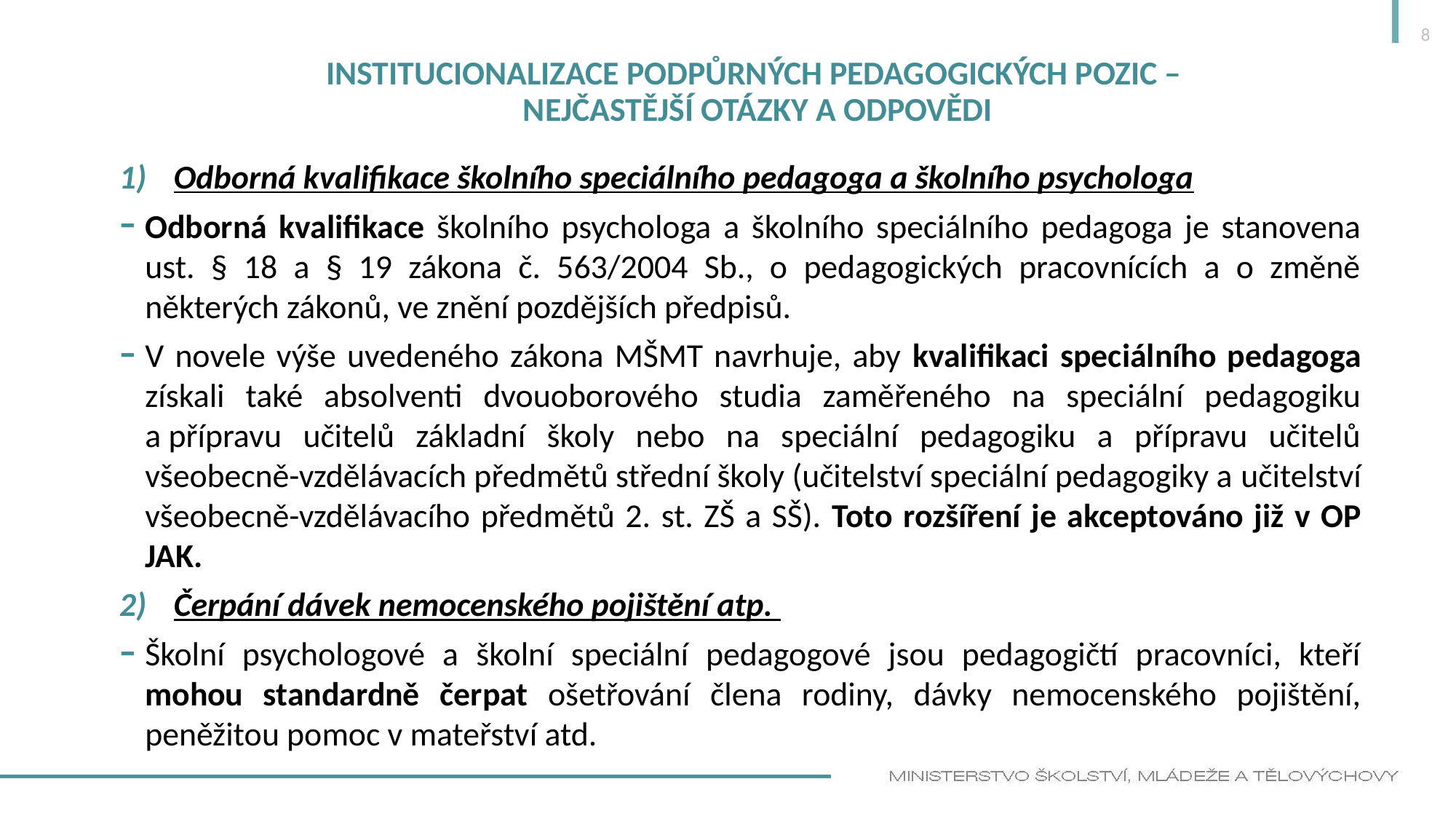

8
# INSTITUCIONALIZACE PODPŮRNÝCH PEDAGOGICKÝCH POZIC – nejčastější otázky a odpovědi

Odborná kvalifikace školního speciálního pedagoga a školního psychologa
Odborná kvalifikace školního psychologa a školního speciálního pedagoga je stanovena ust. § 18 a § 19 zákona č. 563/2004 Sb., o pedagogických pracovnících a o změně některých zákonů, ve znění pozdějších předpisů.
V novele výše uvedeného zákona MŠMT navrhuje, aby kvalifikaci speciálního pedagoga získali také absolventi dvouoborového studia zaměřeného na speciální pedagogiku a přípravu učitelů základní školy nebo na speciální pedagogiku a přípravu učitelů všeobecně-vzdělávacích předmětů střední školy (učitelství speciální pedagogiky a učitelství všeobecně-vzdělávacího předmětů 2. st. ZŠ a SŠ). Toto rozšíření je akceptováno již v OP JAK.
Čerpání dávek nemocenského pojištění atp.
Školní psychologové a školní speciální pedagogové jsou pedagogičtí pracovníci, kteří mohou standardně čerpat ošetřování člena rodiny, dávky nemocenského pojištění, peněžitou pomoc v mateřství atd.